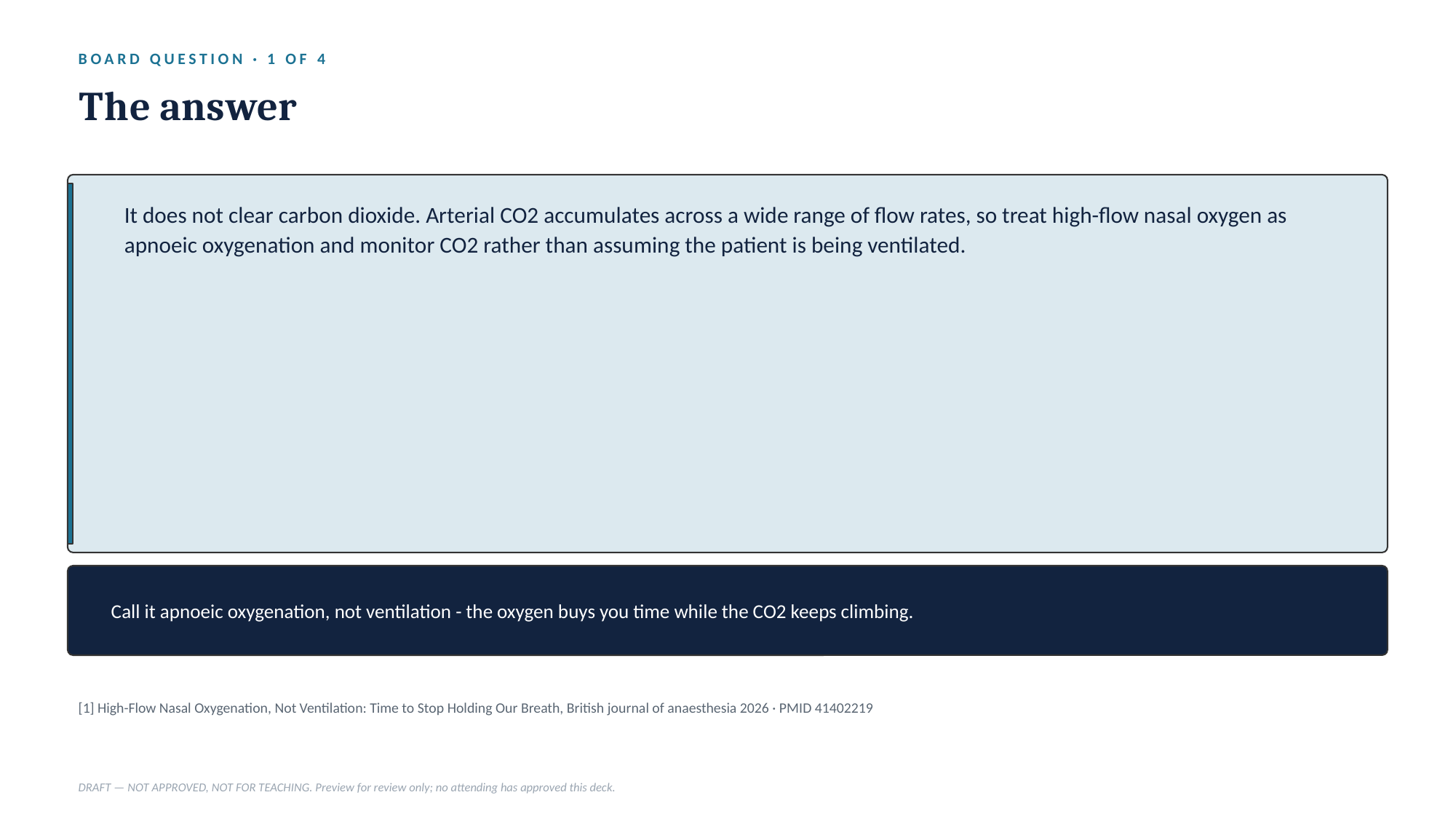

BOARD QUESTION · 1 OF 4
The answer

It does not clear carbon dioxide. Arterial CO2 accumulates across a wide range of flow rates, so treat high-flow nasal oxygen as apnoeic oxygenation and monitor CO2 rather than assuming the patient is being ventilated.

Call it apnoeic oxygenation, not ventilation - the oxygen buys you time while the CO2 keeps climbing.
[1] High-Flow Nasal Oxygenation, Not Ventilation: Time to Stop Holding Our Breath, British journal of anaesthesia 2026 · PMID 41402219
DRAFT — NOT APPROVED, NOT FOR TEACHING. Preview for review only; no attending has approved this deck.